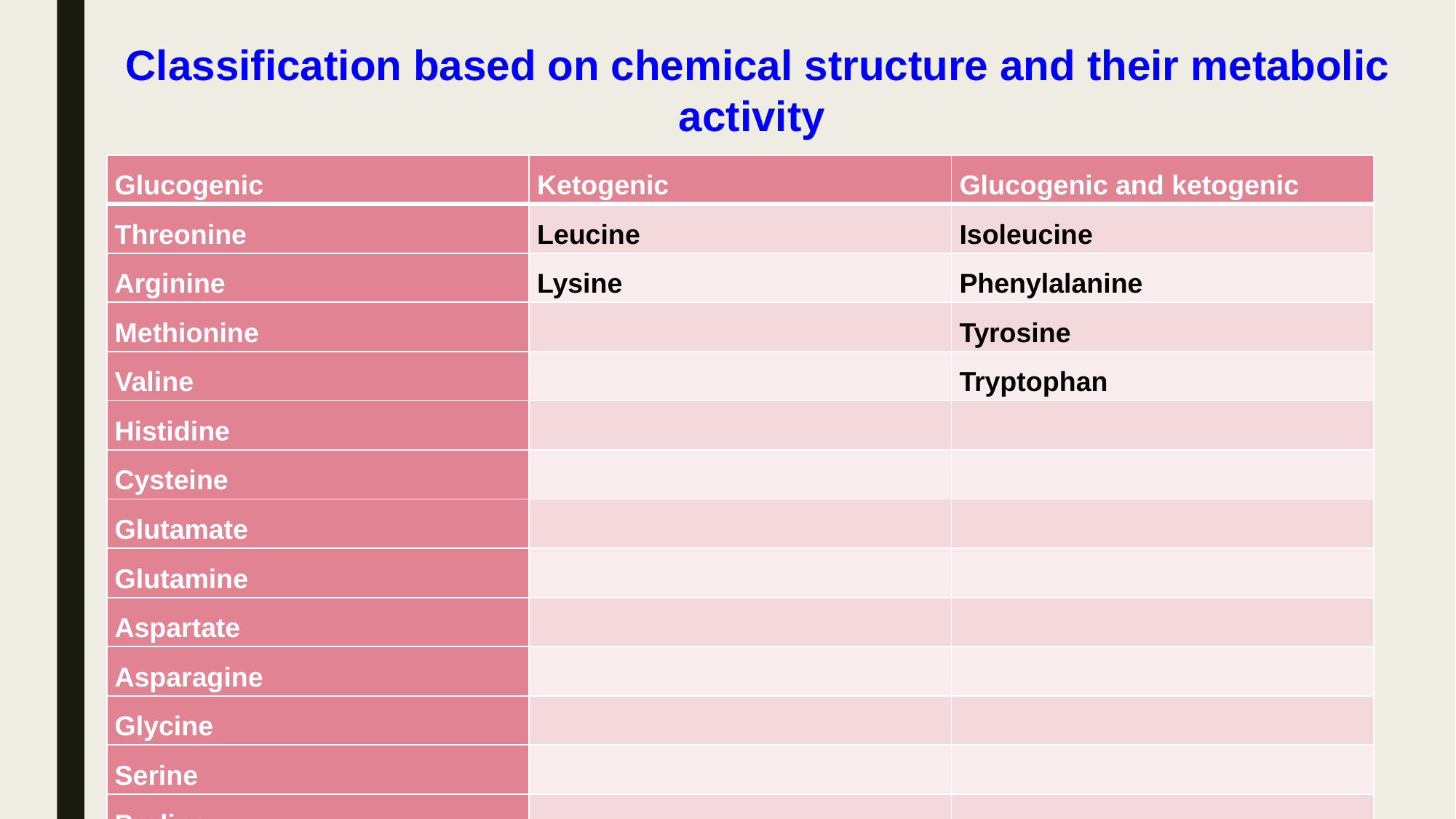

Classification based on chemical structure and their metabolic activity
| Glucogenic | Ketogenic | Glucogenic and ketogenic |
| --- | --- | --- |
| Threonine | Leucine | Isoleucine |
| Arginine | Lysine | Phenylalanine |
| Methionine |  | Tyrosine |
| Valine |  | Tryptophan |
| Histidine |  |  |
| Cysteine |  |  |
| Glutamate |  |  |
| Glutamine |  |  |
| Aspartate |  |  |
| Asparagine |  |  |
| Glycine |  |  |
| Serine |  |  |
| Proline |  |  |
| Alanine |  |  |